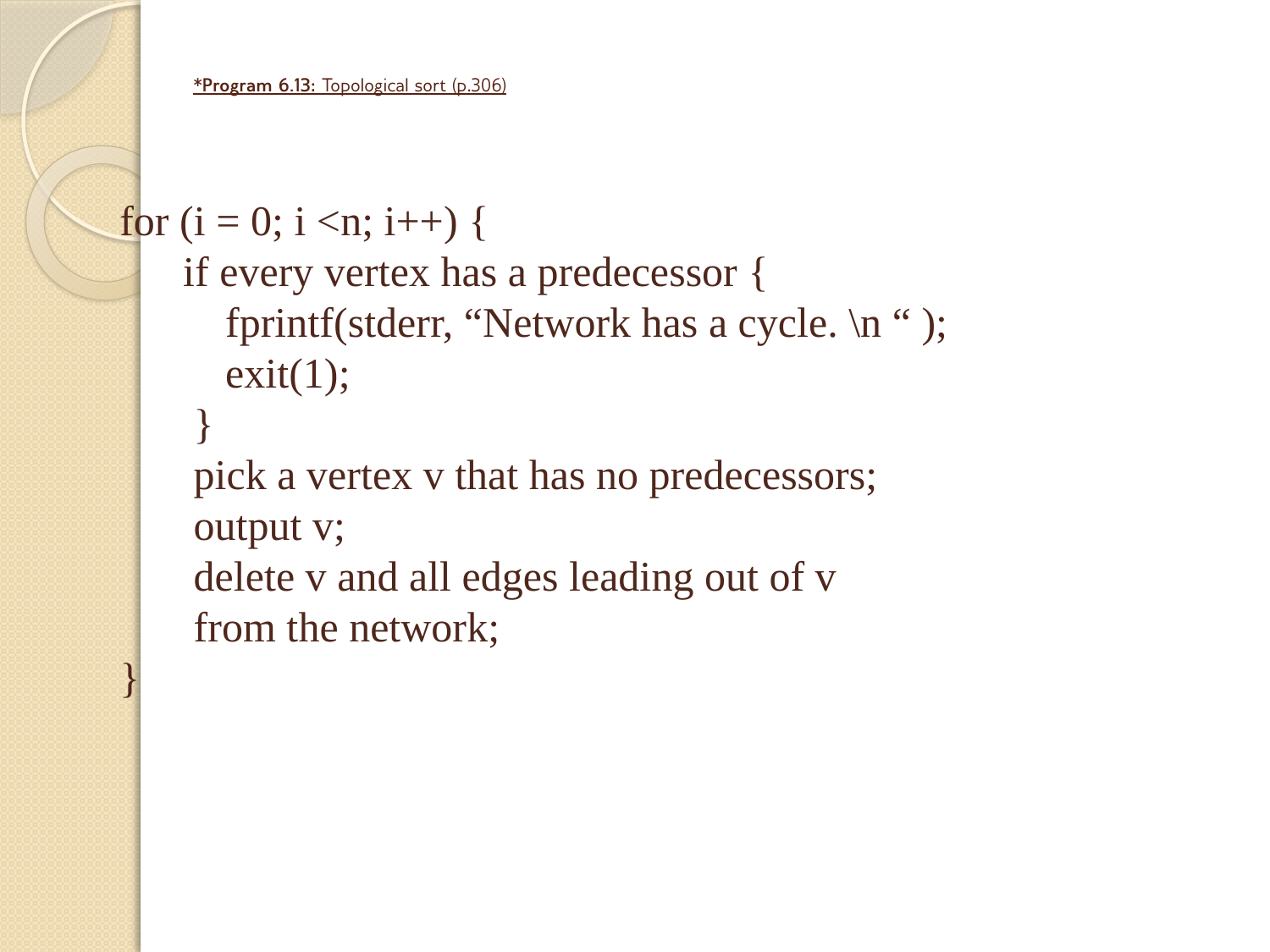

# *Program 6.13: Topological sort (p.306)
for (i = 0; i <n; i++) {
      if every vertex has a predecessor {
          fprintf(stderr, “Network has a cycle. \n “ );
          exit(1);
       }
       pick a vertex v that has no predecessors;
       output v;
       delete v and all edges leading out of v
       from the network;
}